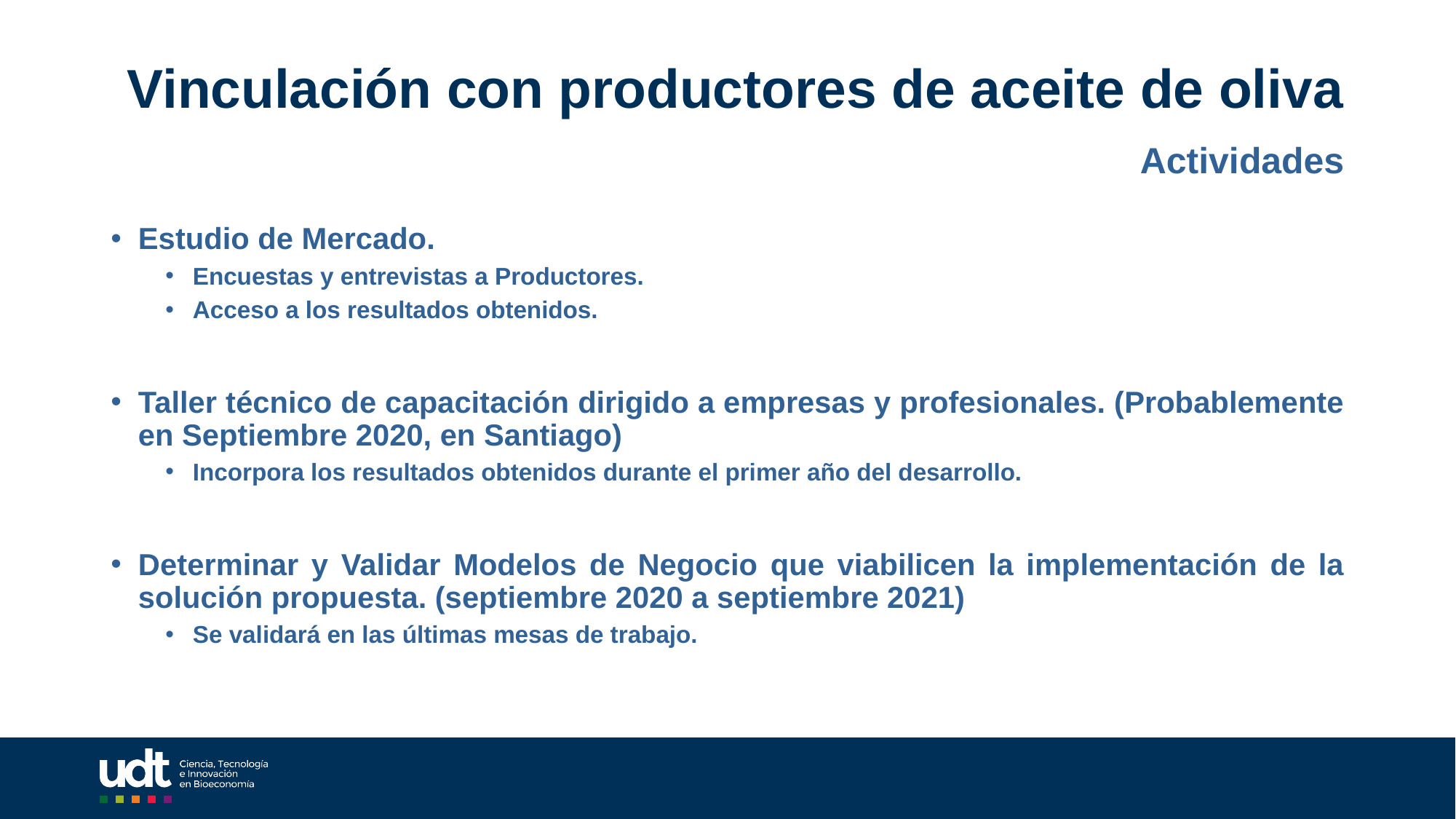

# Vinculación con productores de aceite de oliva
Actividades
Estudio de Mercado.
Encuestas y entrevistas a Productores.
Acceso a los resultados obtenidos.

Taller técnico de capacitación dirigido a empresas y profesionales. (Probablemente en Septiembre 2020, en Santiago)
Incorpora los resultados obtenidos durante el primer año del desarrollo.

Determinar y Validar Modelos de Negocio que viabilicen la implementación de la solución propuesta. (septiembre 2020 a septiembre 2021)
Se validará en las últimas mesas de trabajo.